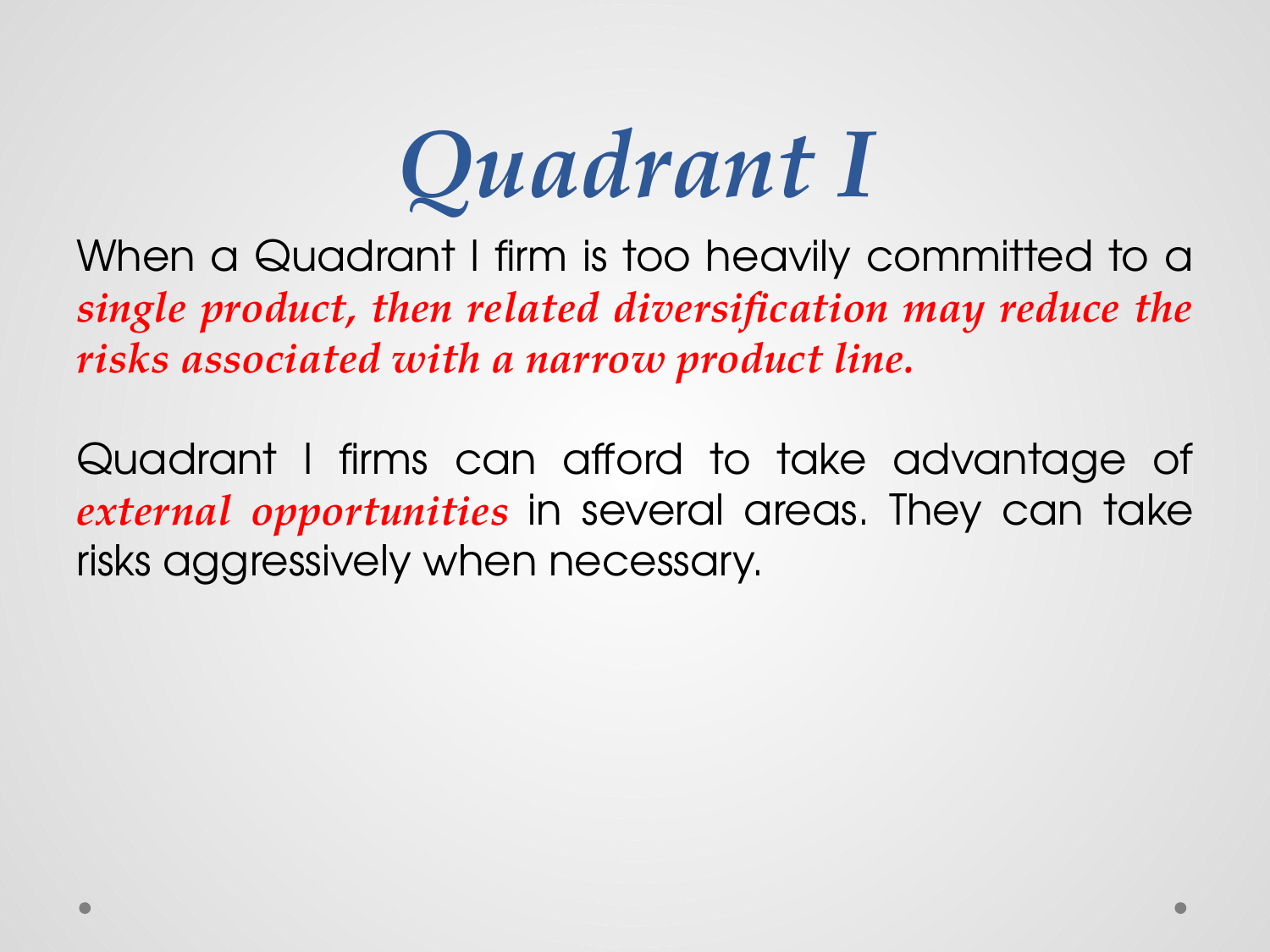

# Quadrant I
When a Quadrant I firm is too heavily committed to a single product, then related diversification may reduce the risks associated with a narrow product line.

Quadrant I firms can afford to take advantage of external opportunities in several areas. They can take risks aggressively when necessary.